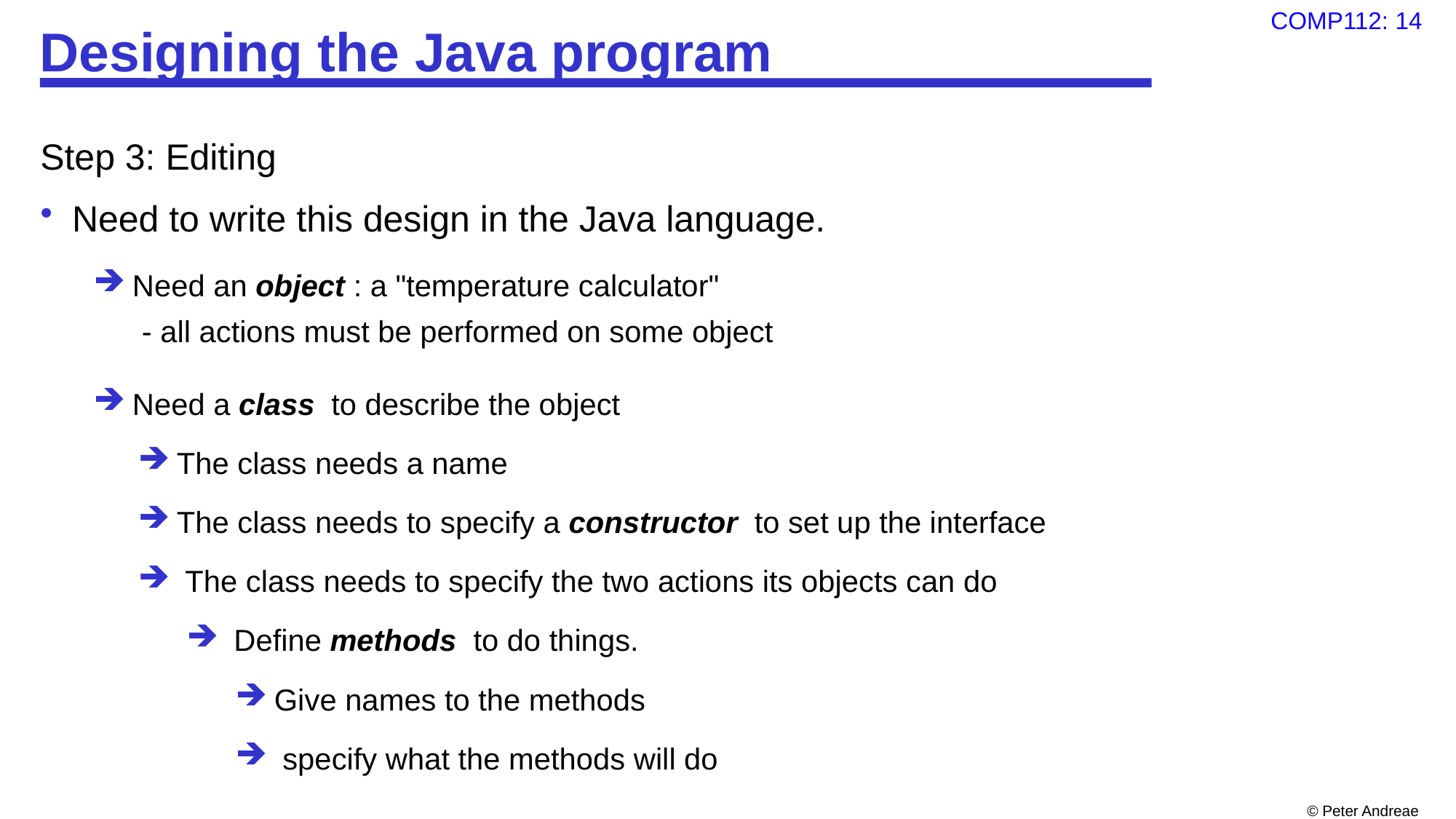

# Designing the Java program
Step 3: Editing
Need to write this design in the Java language.
 Need an object : a "temperature calculator"
   - all actions must be performed on some object
 Need a class  to describe the object
 The class needs a name
 The class needs to specify a constructor  to set up the interface
  The class needs to specify the two actions its objects can do
  Define methods  to do things.
 Give names to the methods
  specify what the methods will do